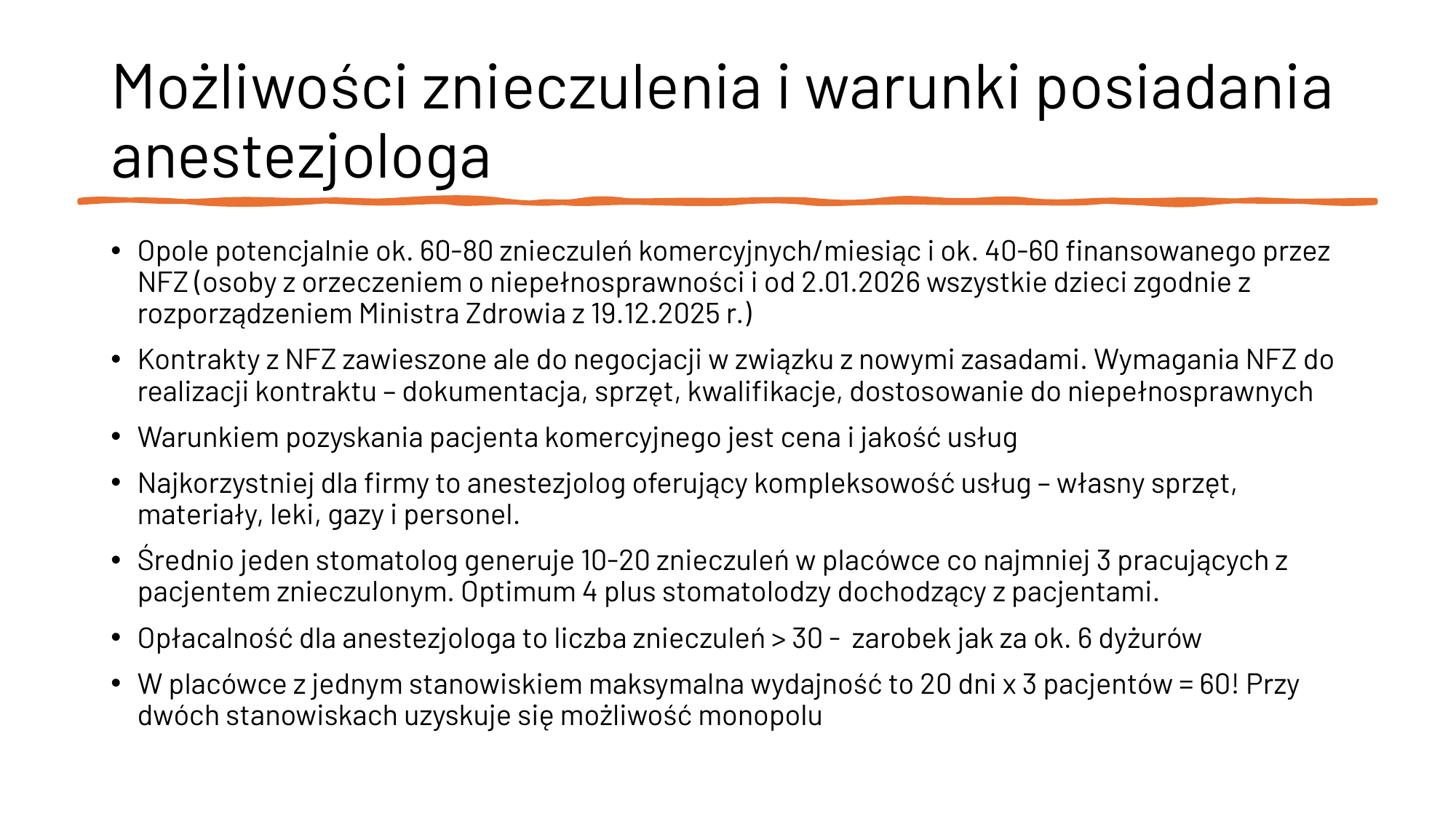

# Możliwości znieczulenia i warunki posiadania anestezjologa

Opole potencjalnie ok. 60-80 znieczuleń komercyjnych/miesiąc i ok. 40-60 finansowanego przez NFZ (osoby z orzeczeniem o niepełnosprawności i od 2.01.2026 wszystkie dzieci zgodnie z rozporządzeniem Ministra Zdrowia z 19.12.2025 r.)
Kontrakty z NFZ zawieszone ale do negocjacji w związku z nowymi zasadami. Wymagania NFZ do realizacji kontraktu – dokumentacja, sprzęt, kwalifikacje, dostosowanie do niepełnosprawnych
Warunkiem pozyskania pacjenta komercyjnego jest cena i jakość usług
Najkorzystniej dla firmy to anestezjolog oferujący kompleksowość usług – własny sprzęt, materiały, leki, gazy i personel.
Średnio jeden stomatolog generuje 10-20 znieczuleń w placówce co najmniej 3 pracujących z pacjentem znieczulonym. Optimum 4 plus stomatolodzy dochodzący z pacjentami.
Opłacalność dla anestezjologa to liczba znieczuleń > 30 -  zarobek jak za ok. 6 dyżurów
W placówce z jednym stanowiskiem maksymalna wydajność to 20 dni x 3 pacjentów = 60! Przy dwóch stanowiskach uzyskuje się możliwość monopolu